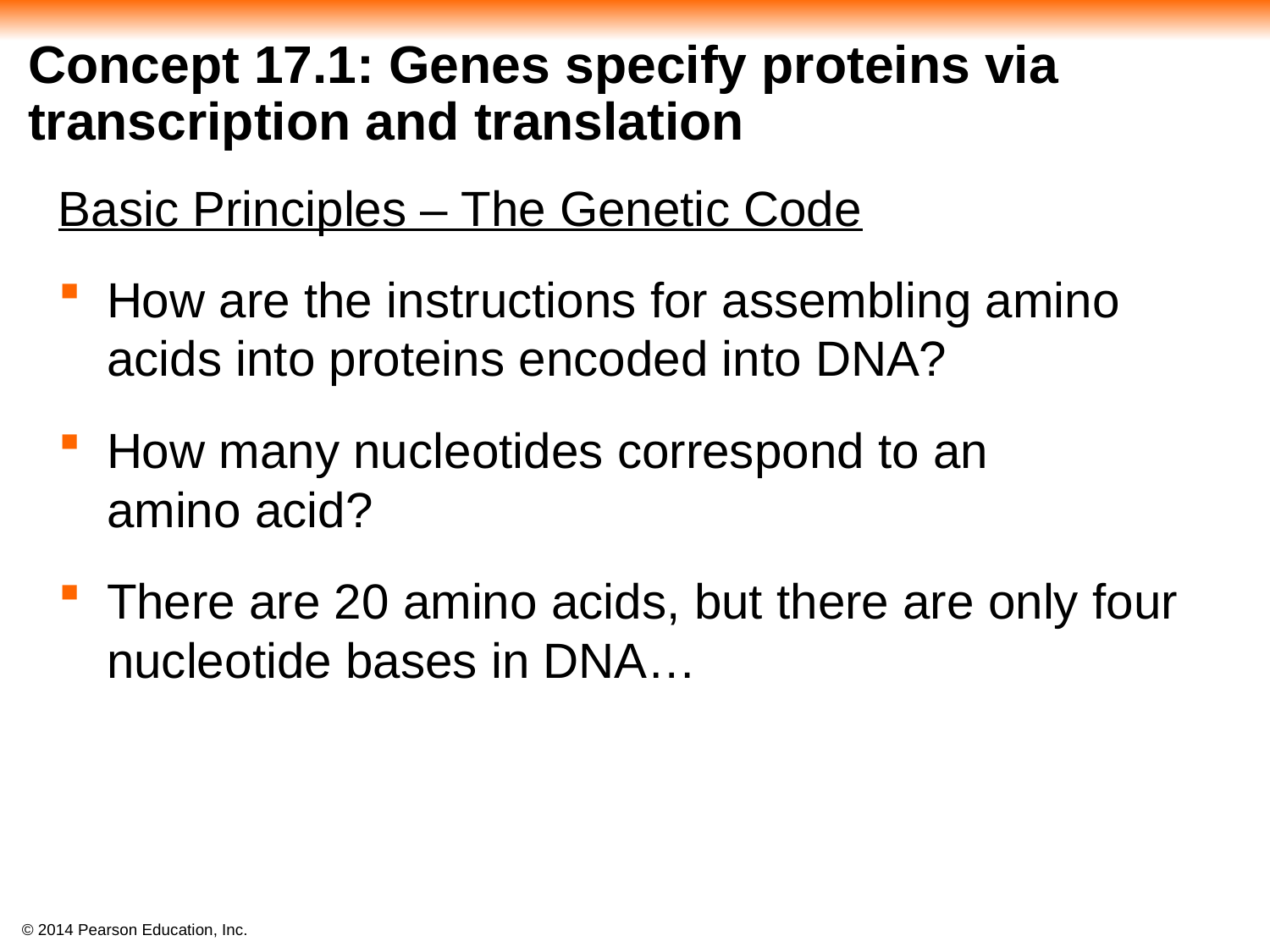

Concept 17.1: Genes specify proteins via transcription and translation
Basic Principles – The Genetic Code
How are the instructions for assembling amino acids into proteins encoded into DNA?
How many nucleotides correspond to an
amino acid?
There are 20 amino acids, but there are only four nucleotide bases in DNA…